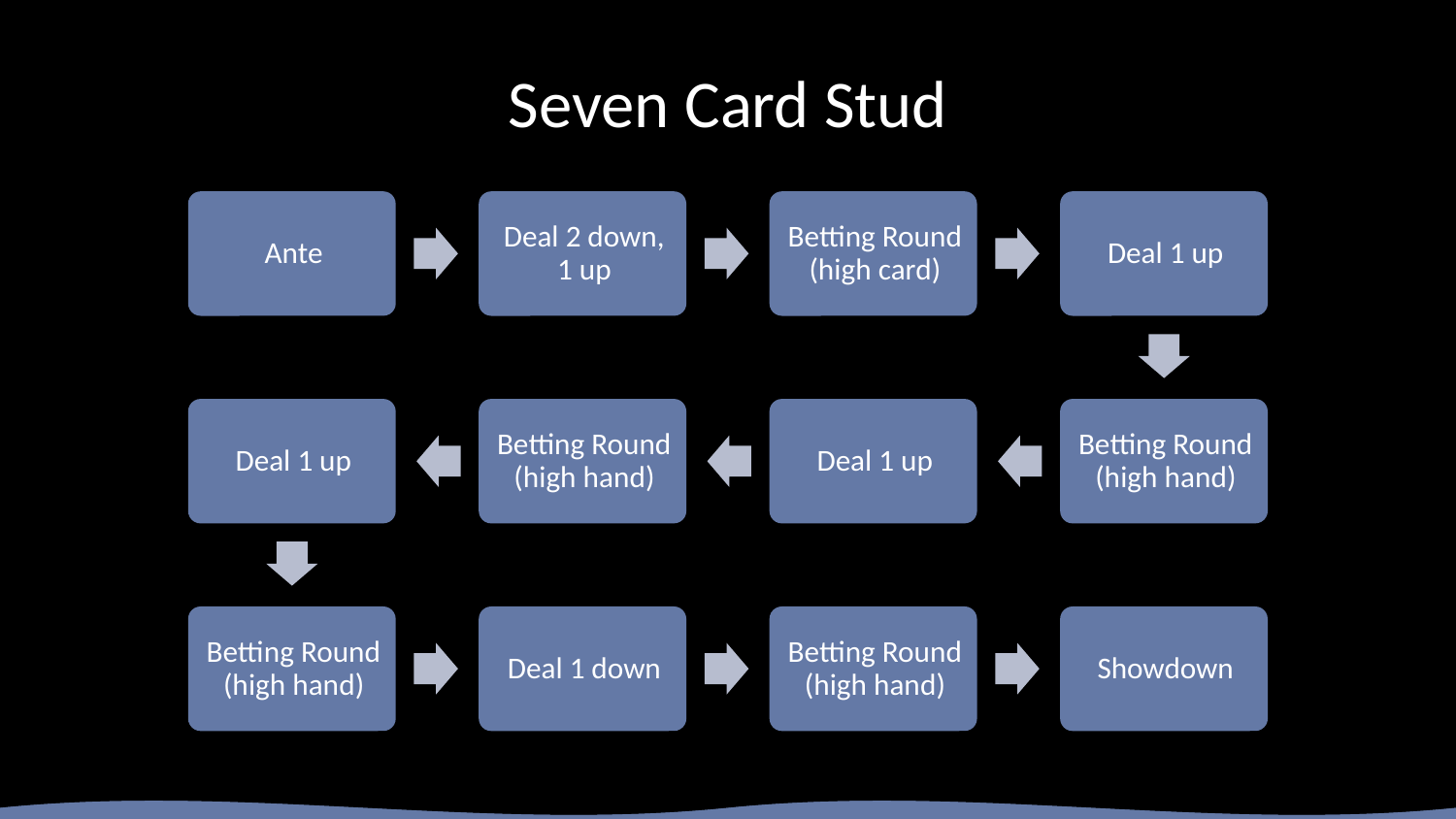

# Seven Card Stud
Ante

Deal 2 down, 1 up

Betting Round (high card)

Deal 1 up

Betting Round (high hand)

Deal 1 up

Betting Round (high hand)

Deal 1 up

Betting Round (high hand)

Deal 1 down

Betting Round (high hand)

Showdown